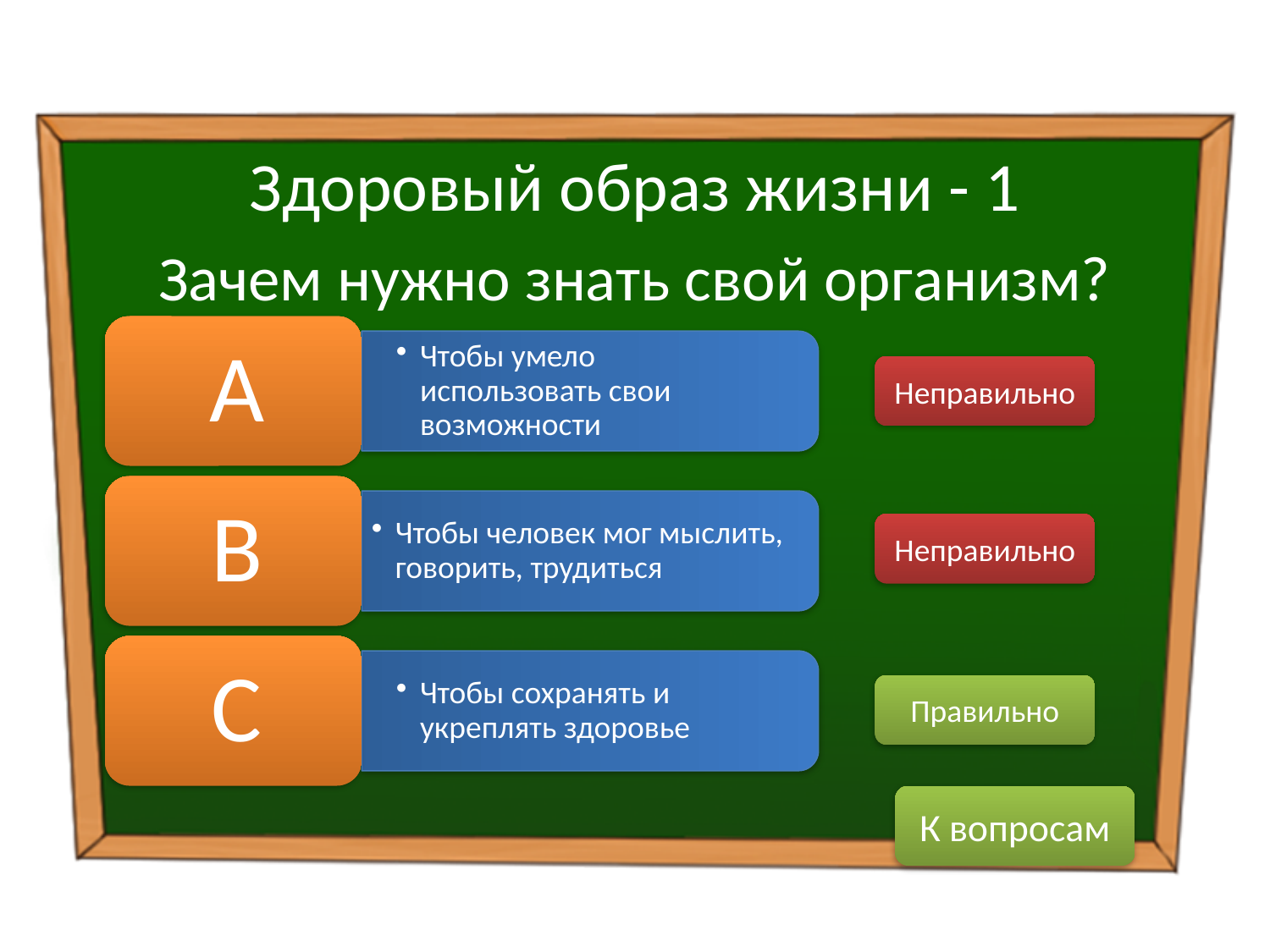

Здоровый образ жизни - 1
Зачем нужно знать свой организм?

Чтобы умело использовать свои возможности
А
Неправильно
Чтобы человек мог мыслить, говорить, трудиться
В
Неправильно
Чтобы сохранять и укреплять здоровье
С
Правильно
К вопросам